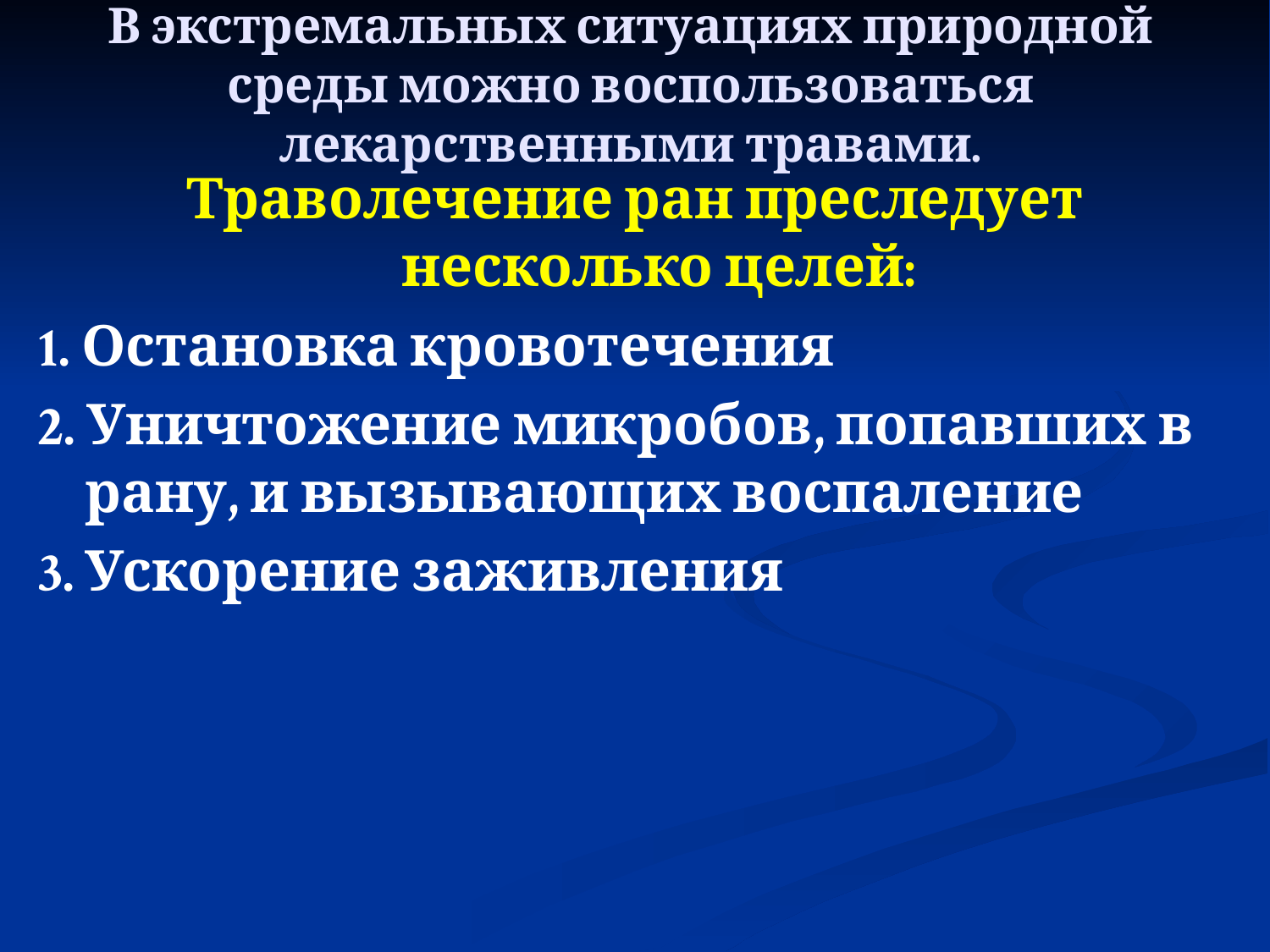

# В экстремальных ситуациях природной среды можно воспользоваться лекарственными травами.
Траволечение ран преследует несколько целей:
1. Остановка кровотечения
2. Уничтожение микробов, попавших в рану, и вызывающих воспаление
3. Ускорение заживления